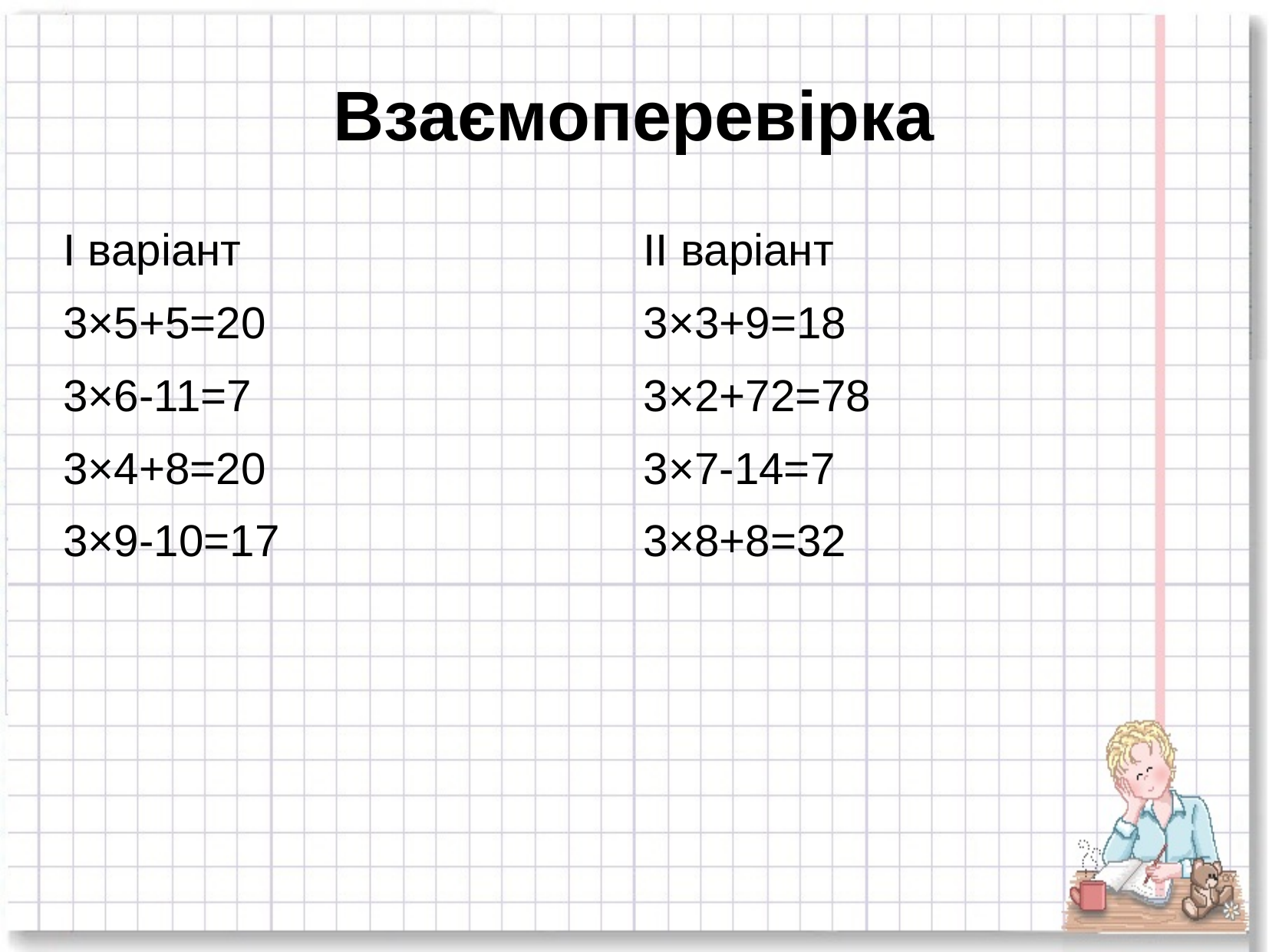

# Взаємоперевірка
I варіант
3×5+5=20
3×6-11=7
3×4+8=20
3×9-10=17
II варіант
3×3+9=18
3×2+72=78
3×7-14=7
3×8+8=32